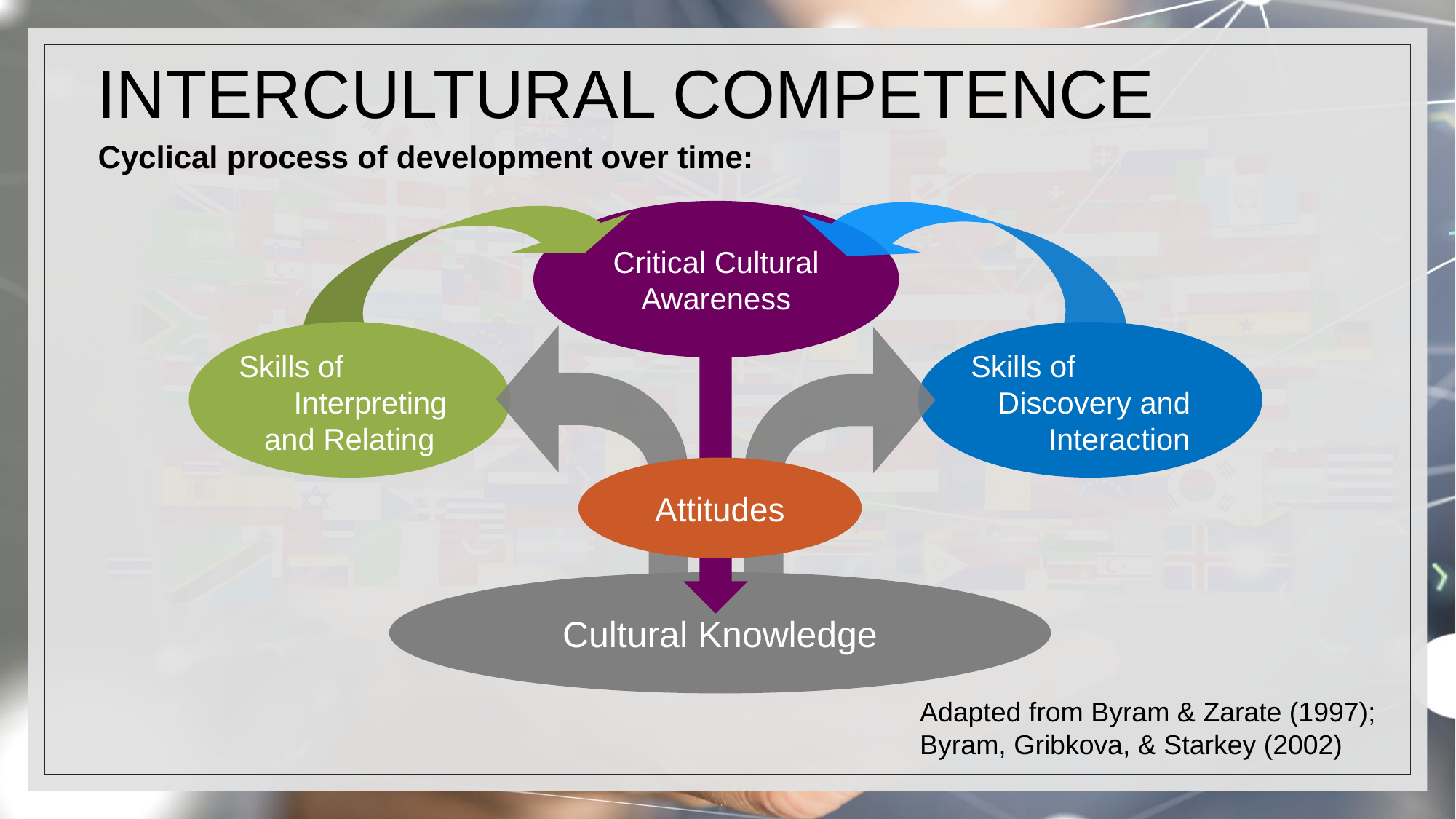

# INTERCULTURAL COMPETENCE
Cyclical process of development over time:
Critical Cultural Awareness

Skills of                    Interpreting and Relating
Skills of                    Discovery and          Interaction

Attitudes
Cultural Knowledge
Adapted from Byram & Zarate (1997); Byram, Gribkova, & Starkey (2002)